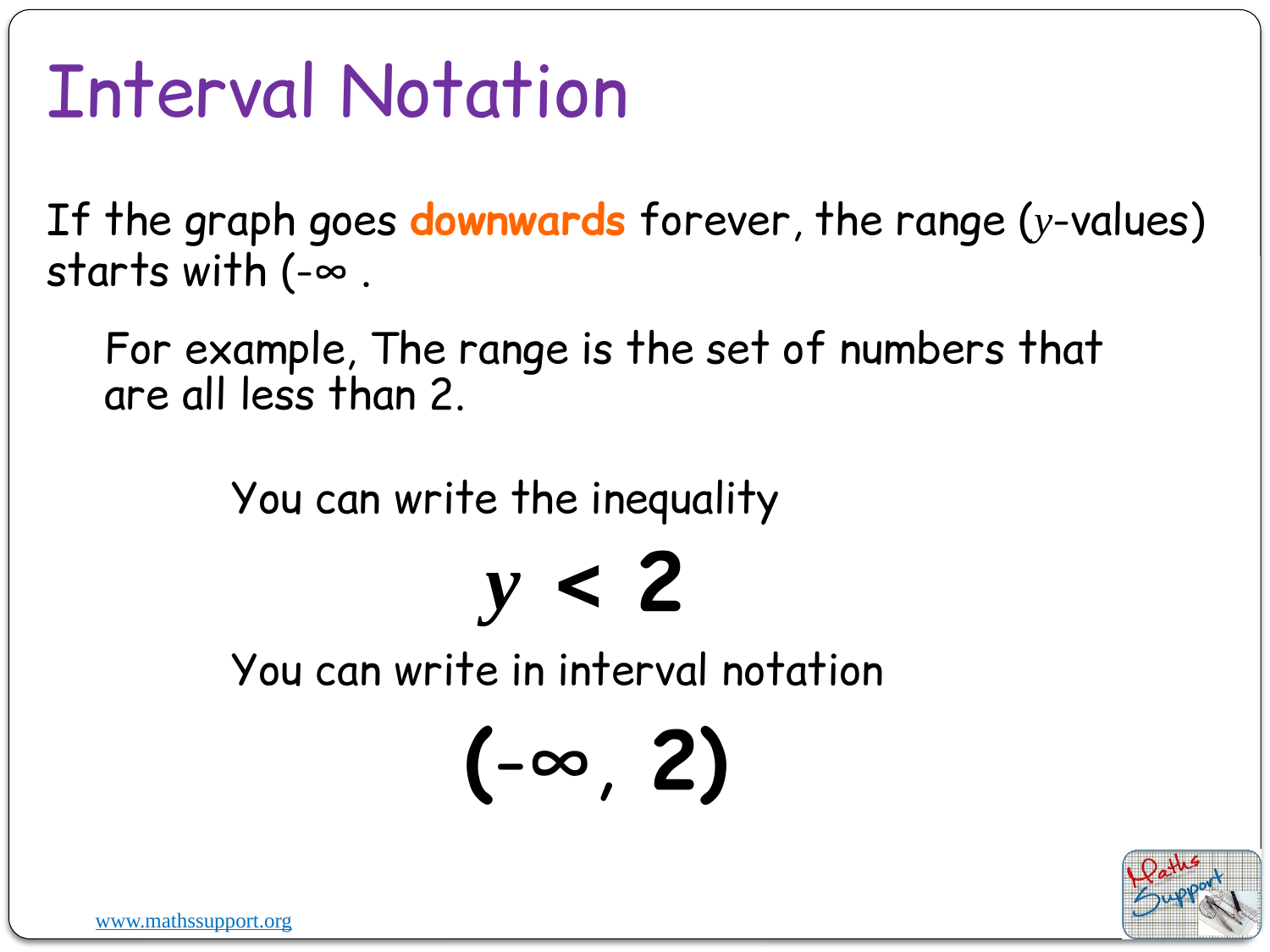

# Interval Notation
If the graph goes downwards forever, the range (y-values) starts with (-∞ .
For example, The range is the set of numbers that are all less than 2.
You can write the inequality
y < 2
You can write in interval notation
(-∞, 2)